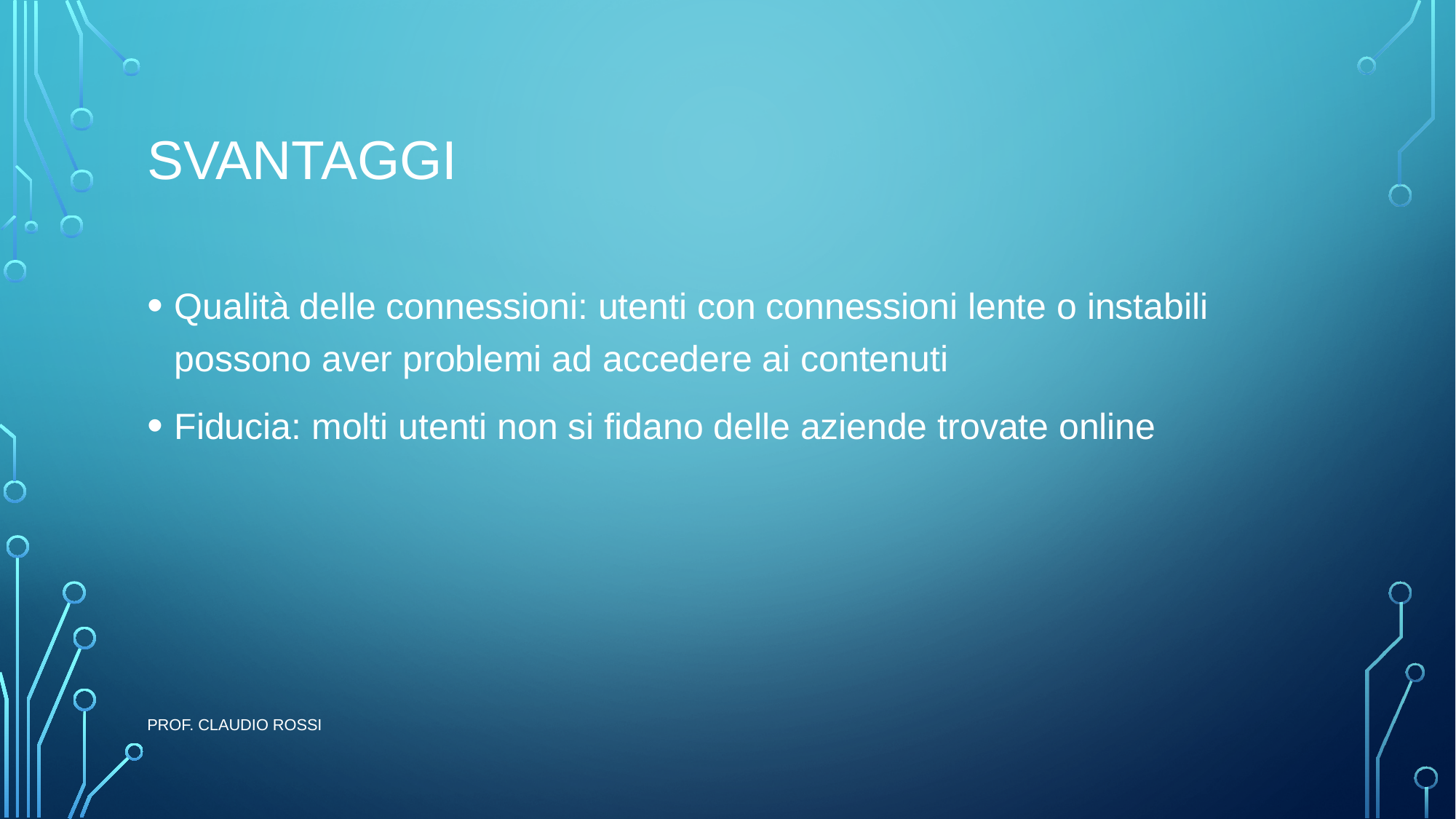

# Svantaggi
Qualità delle connessioni: utenti con connessioni lente o instabili possono aver problemi ad accedere ai contenuti
Fiducia: molti utenti non si fidano delle aziende trovate online
prof. Claudio Rossi